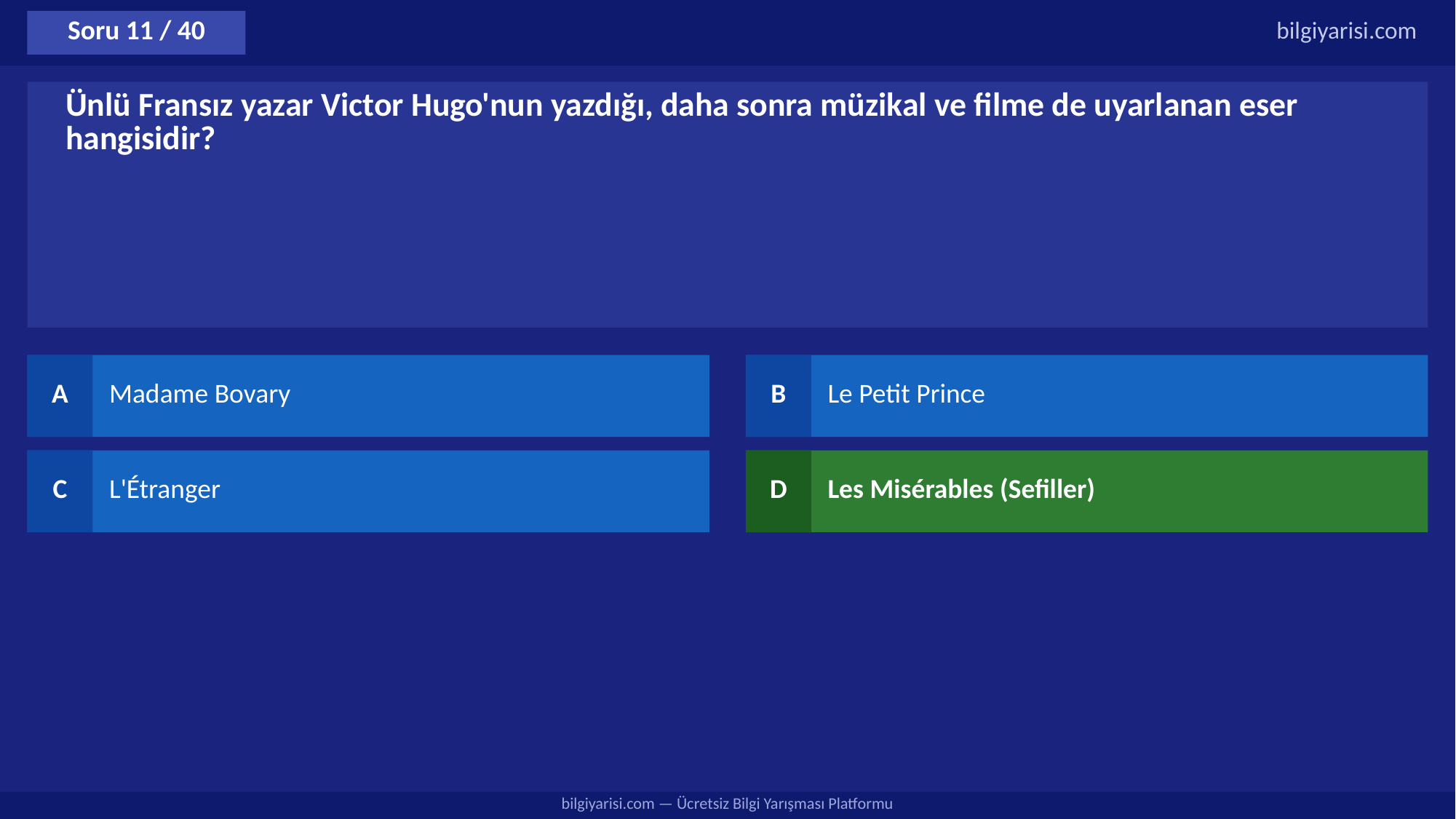

Soru 11 / 40
bilgiyarisi.com

Ünlü Fransız yazar Victor Hugo'nun yazdığı, daha sonra müzikal ve filme de uyarlanan eser hangisidir?

A
Madame Bovary

B
Le Petit Prince

C
L'Étranger

D
Les Misérables (Sefiller)
bilgiyarisi.com — Ücretsiz Bilgi Yarışması Platformu